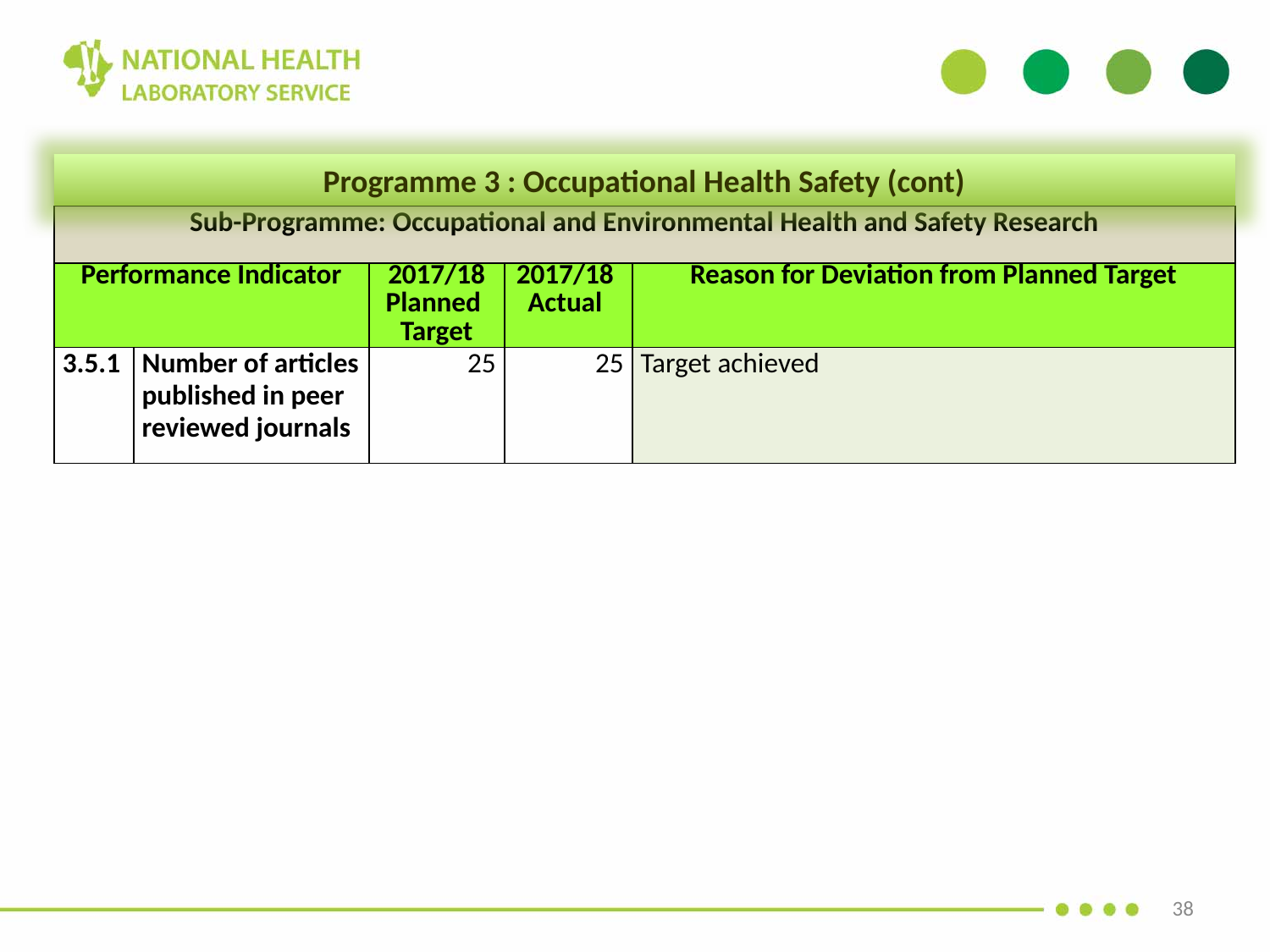

Programme 3 : Occupational Health Safety (cont)
| Sub-Programme: Occupational and Environmental Health and Safety Research |  |  |  |  |
| --- | --- | --- | --- | --- |
| Performance Indicator |  | 2017/18 Planned Target | 2017/18 Actual | Reason for Deviation from Planned Target |
| 3.5.1 | Number of articles published in peer reviewed journals | 25 | 25 | Target achieved |
38